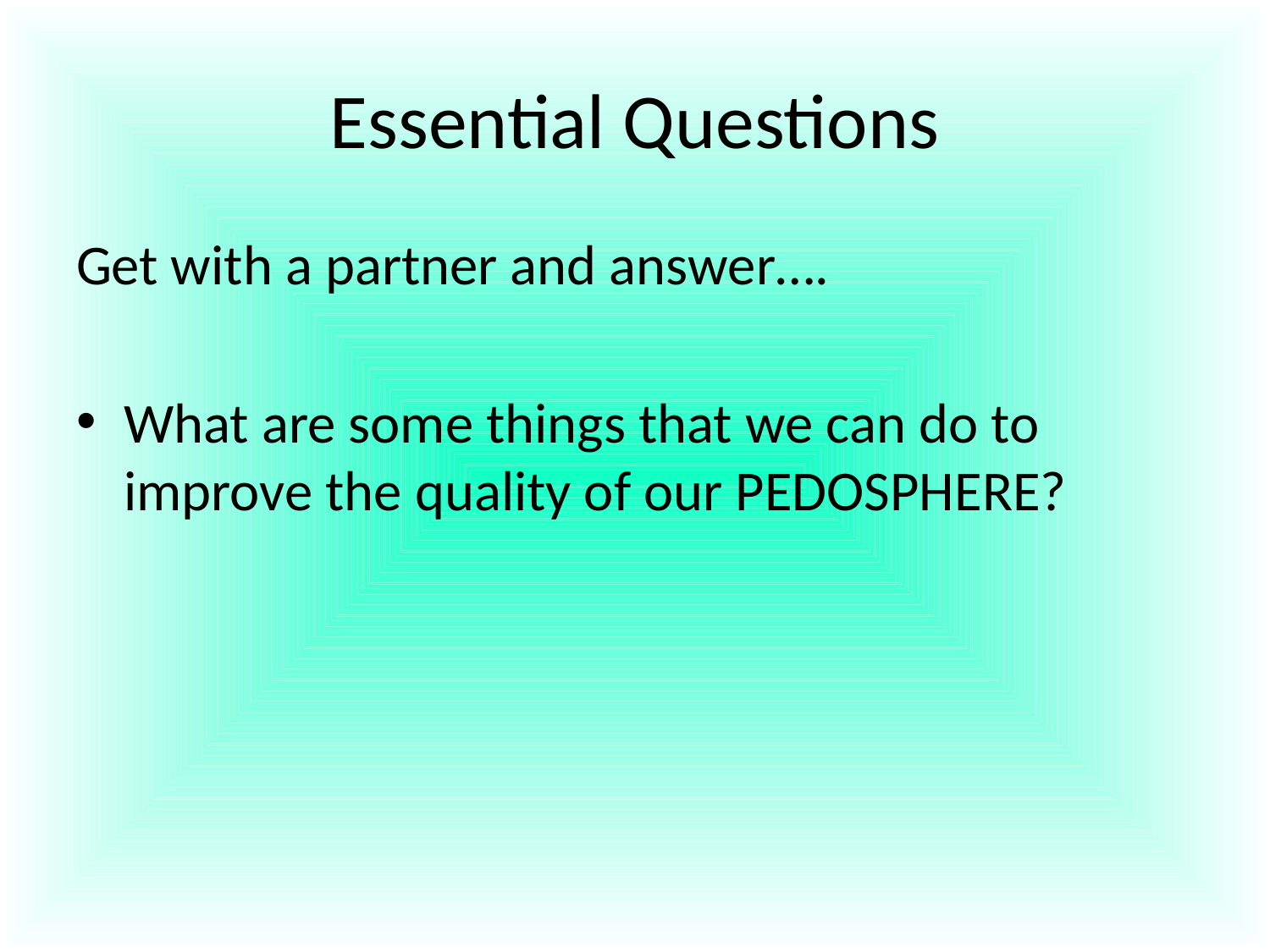

# Essential Questions
Get with a partner and answer….

What are some things that we can do to improve the quality of our PEDOSPHERE?